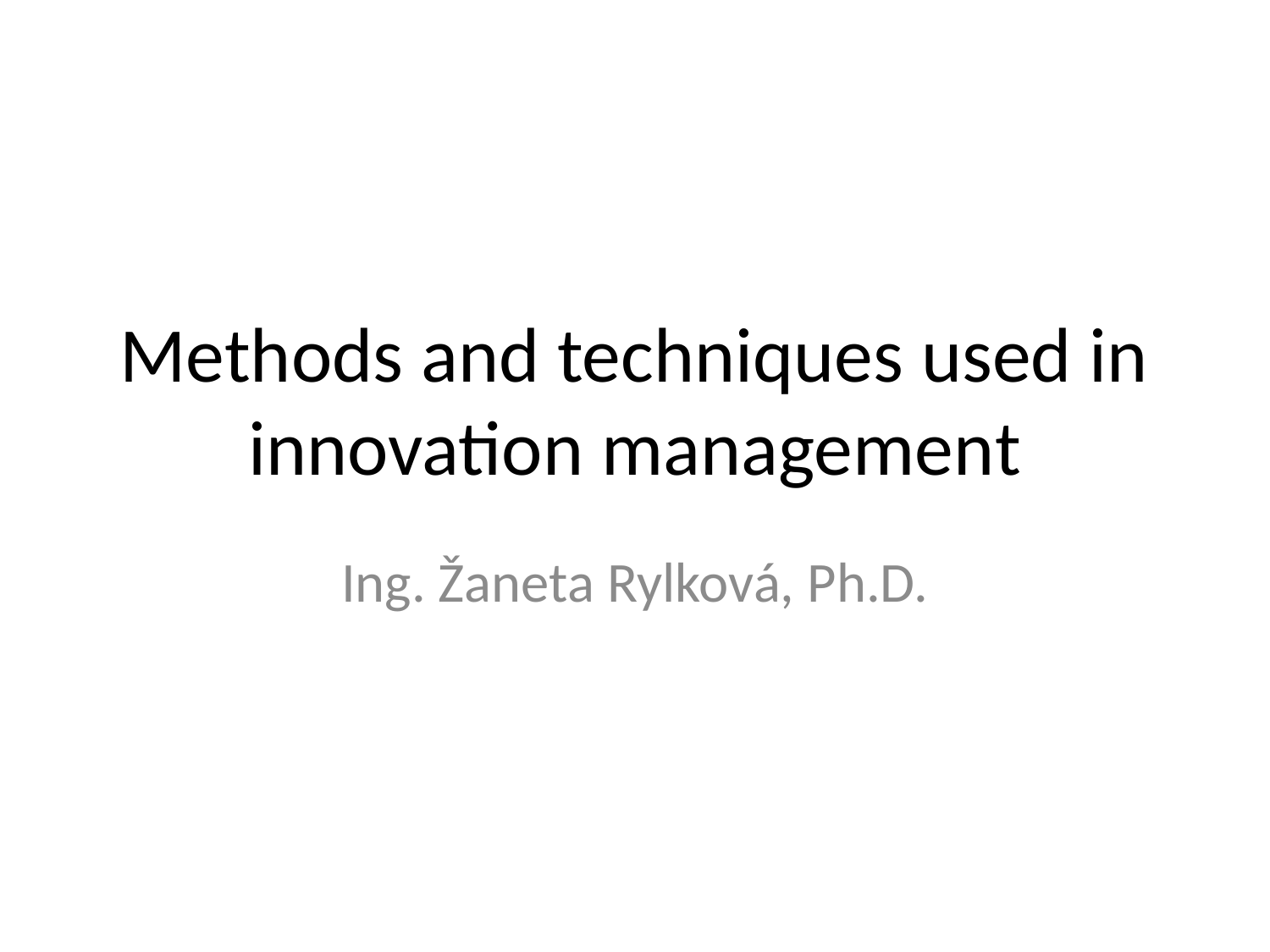

# Methods and techniques used in innovation management
Ing. Žaneta Rylková, Ph.D.